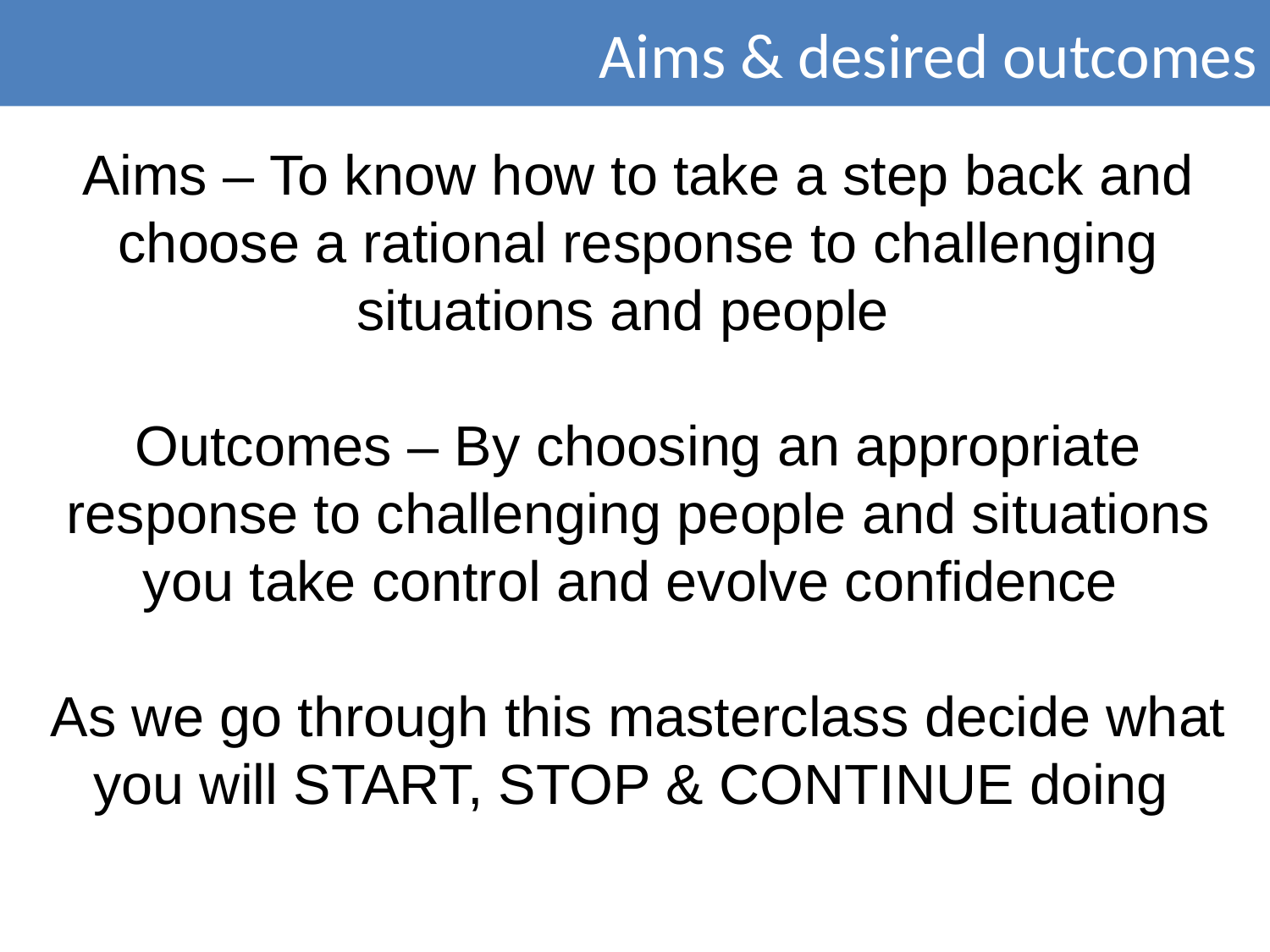

Aims & desired outcomes
Aims – To know how to take a step back and choose a rational response to challenging situations and people

Outcomes – By choosing an appropriate response to challenging people and situations you take control and evolve confidence

As we go through this masterclass decide what you will START, STOP & CONTINUE doing